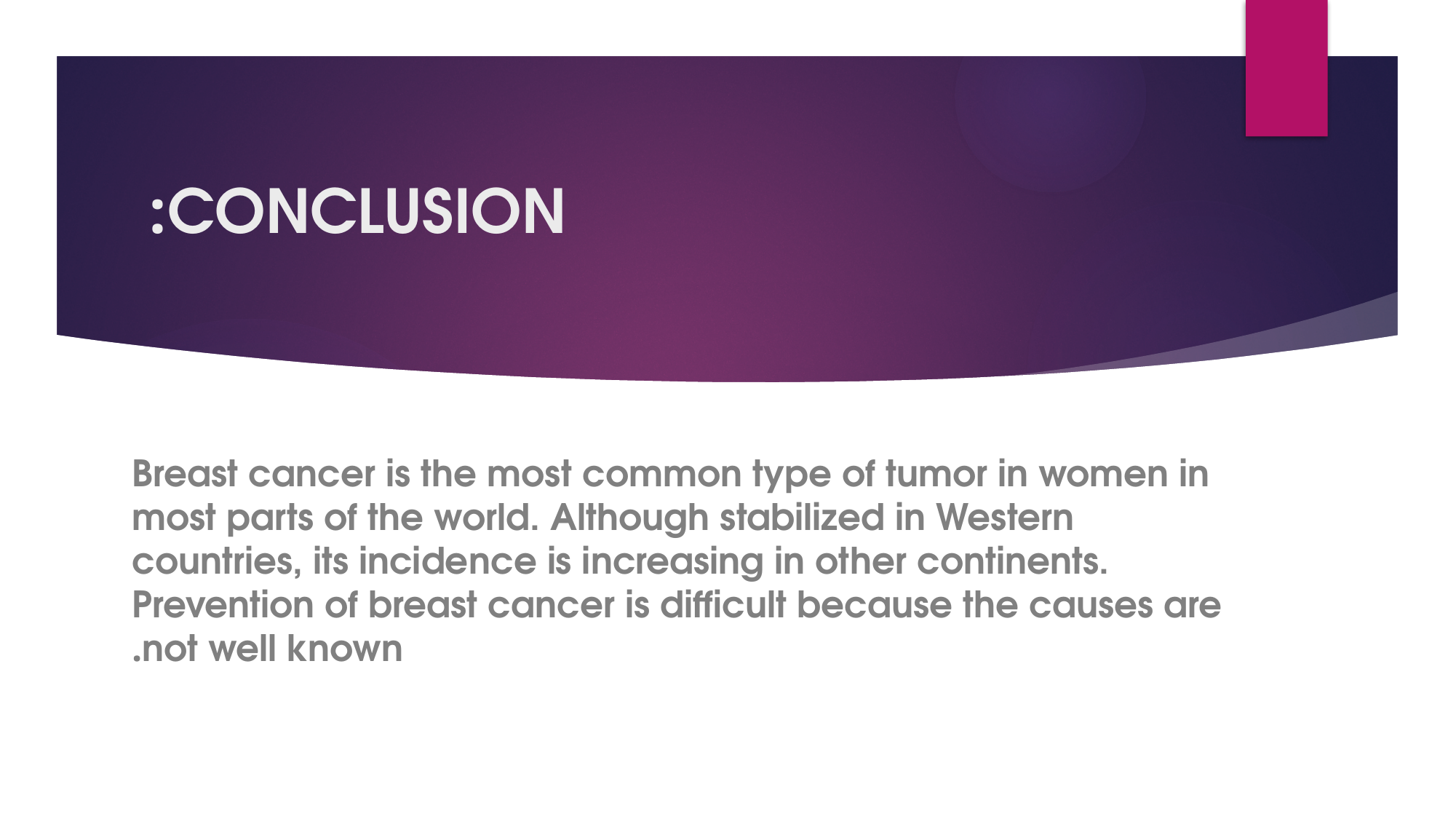

# CONCLUSION:
Breast cancer is the most common type of tumor in women in most parts of the world. Although stabilized in Western countries, its incidence is increasing in other continents. Prevention of breast cancer is difficult because the causes are not well known.